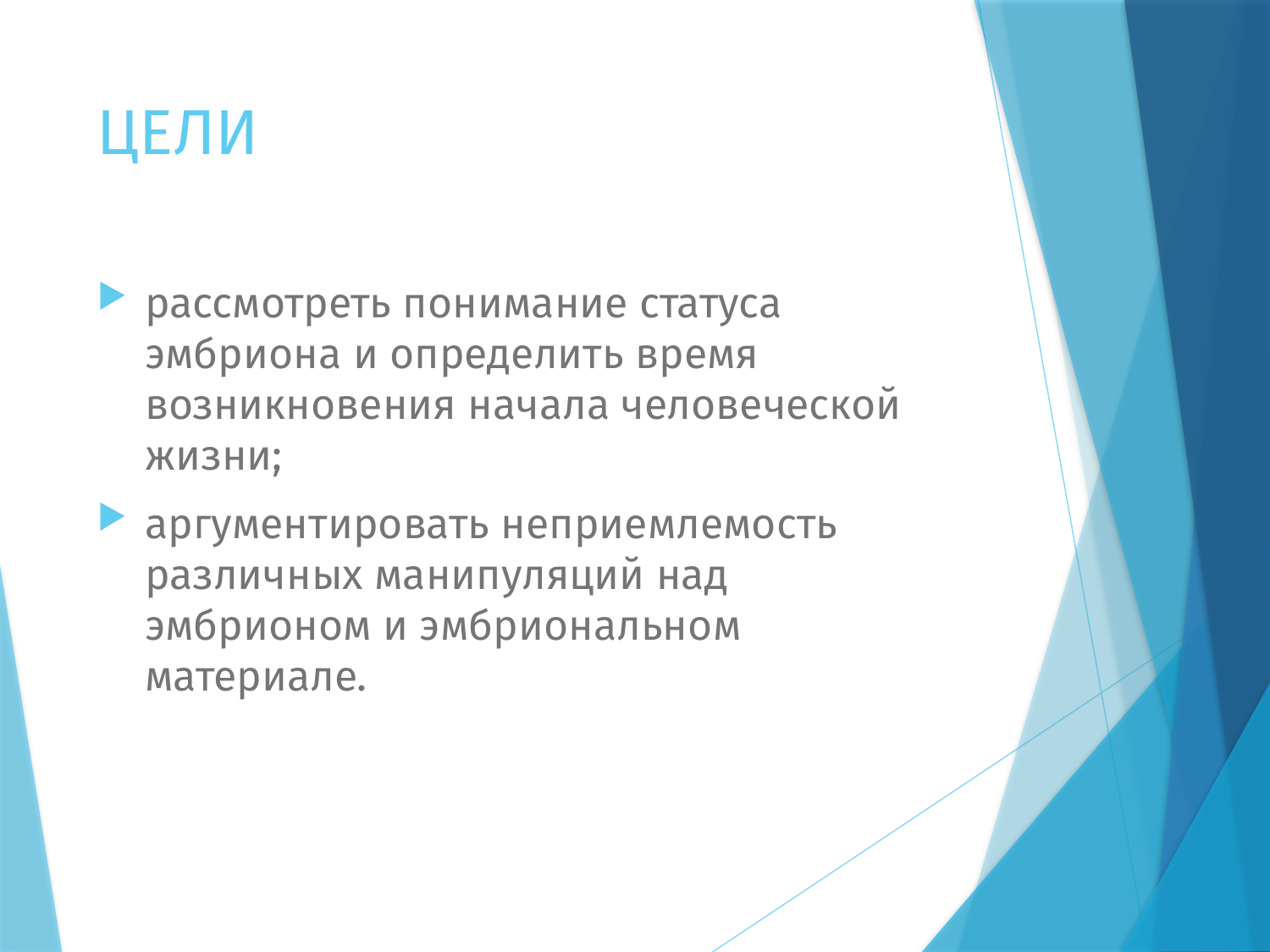

# ЦЕЛИ
рассмотреть понимание статуса эмбриона и определить время возникновения начала человеческой жизни;
аргументировать неприемлемость различных манипуляций над эмбрионом и эмбриональном материале.